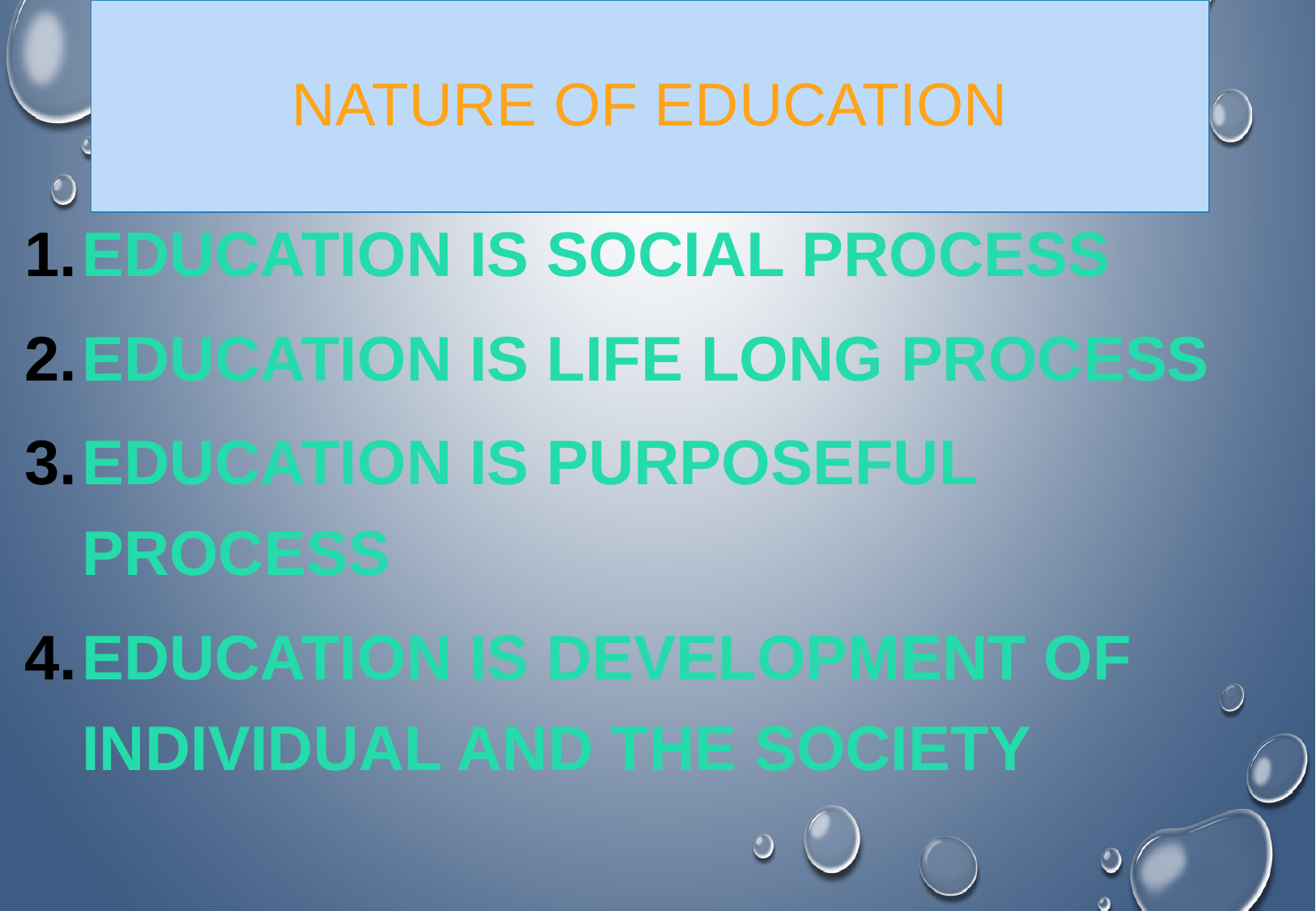

# Nature of education
Education is social process
Education is life long process
Education is purposeful process
Education is development of individual and the society